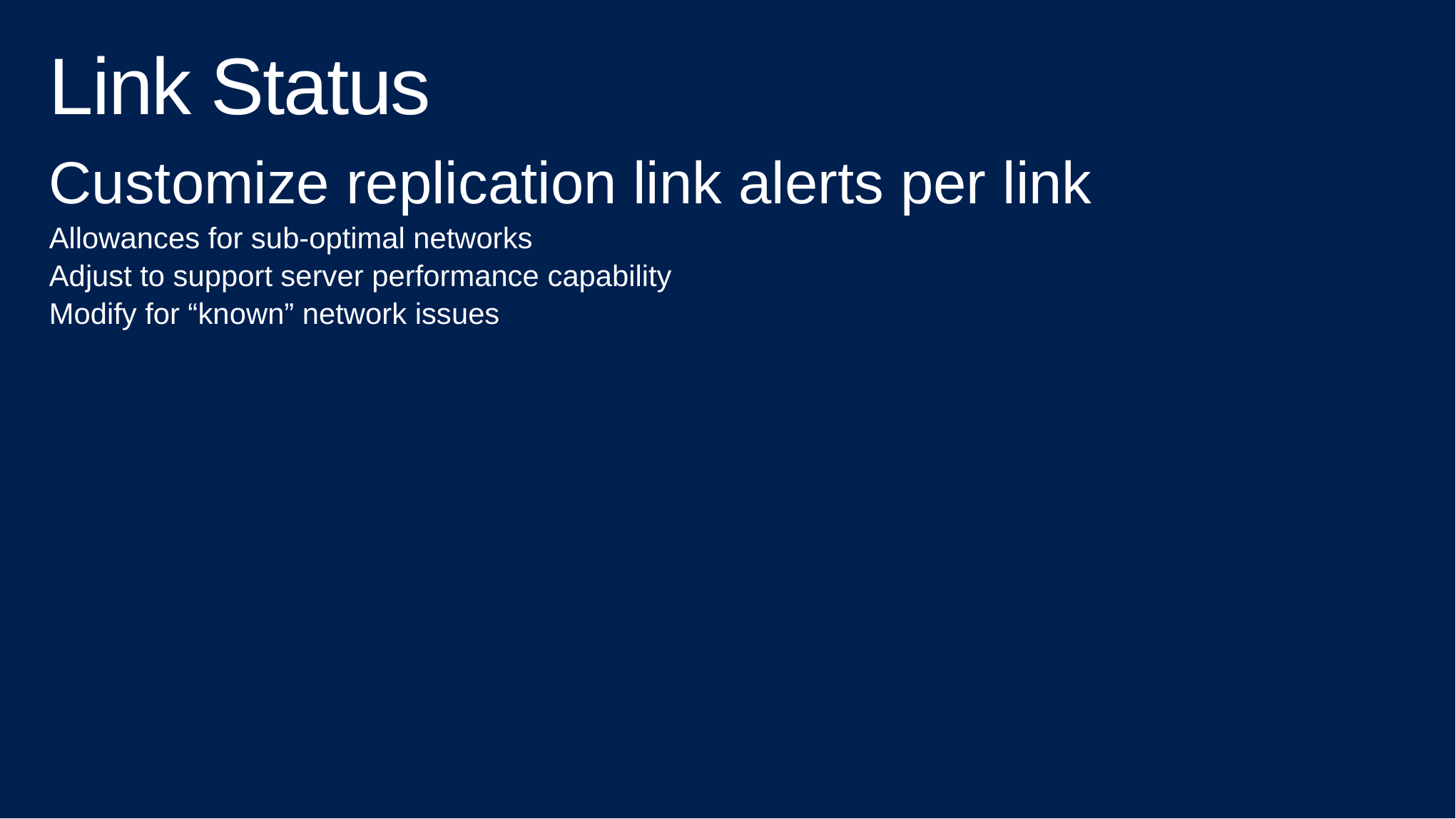

# Link Status
Customize replication link alerts per link
Allowances for sub-optimal networks
Adjust to support server performance capability
Modify for “known” network issues